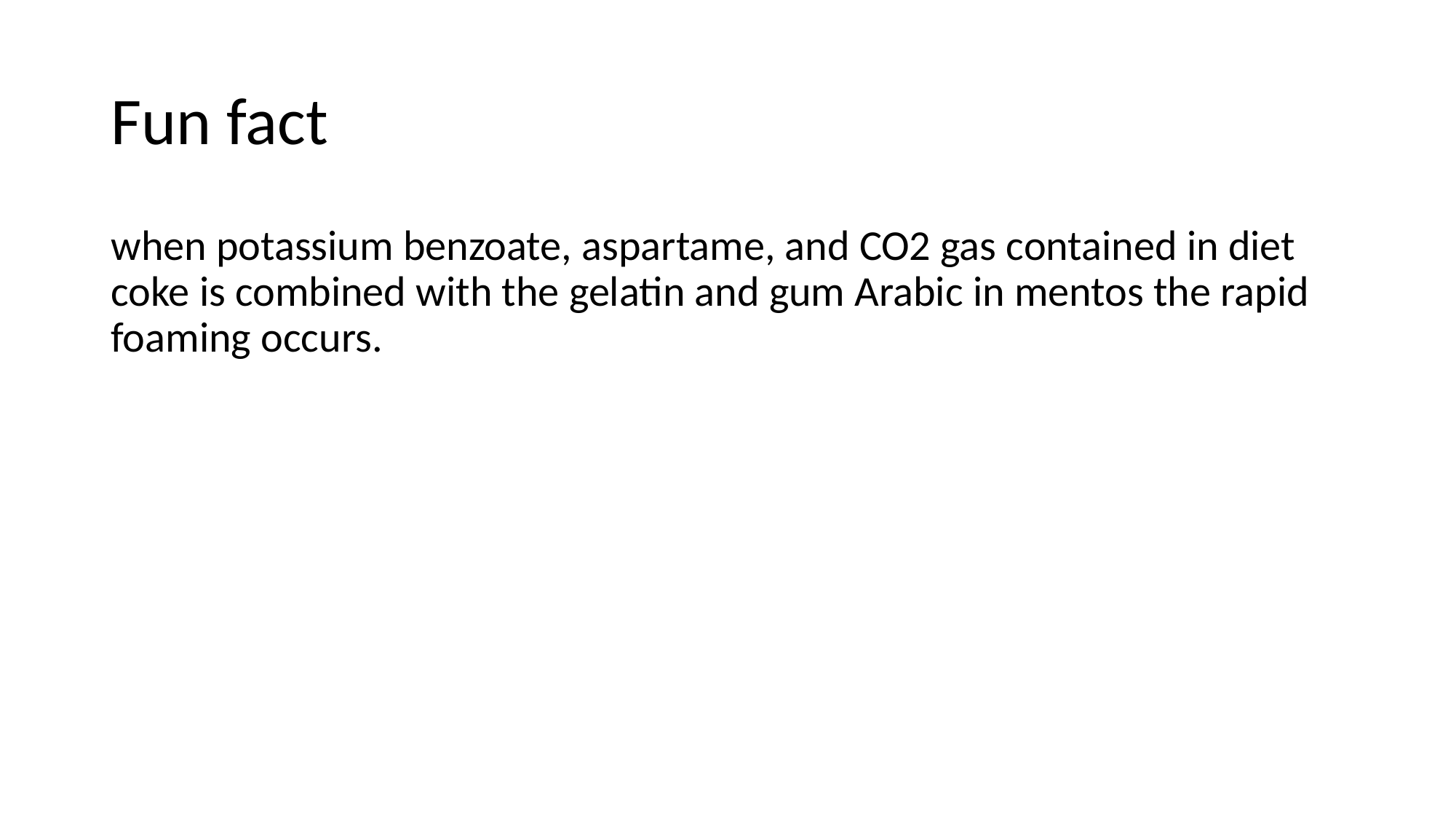

# Fun fact
when potassium benzoate, aspartame, and CO2 gas contained in diet coke is combined with the gelatin and gum Arabic in mentos the rapid foaming occurs.